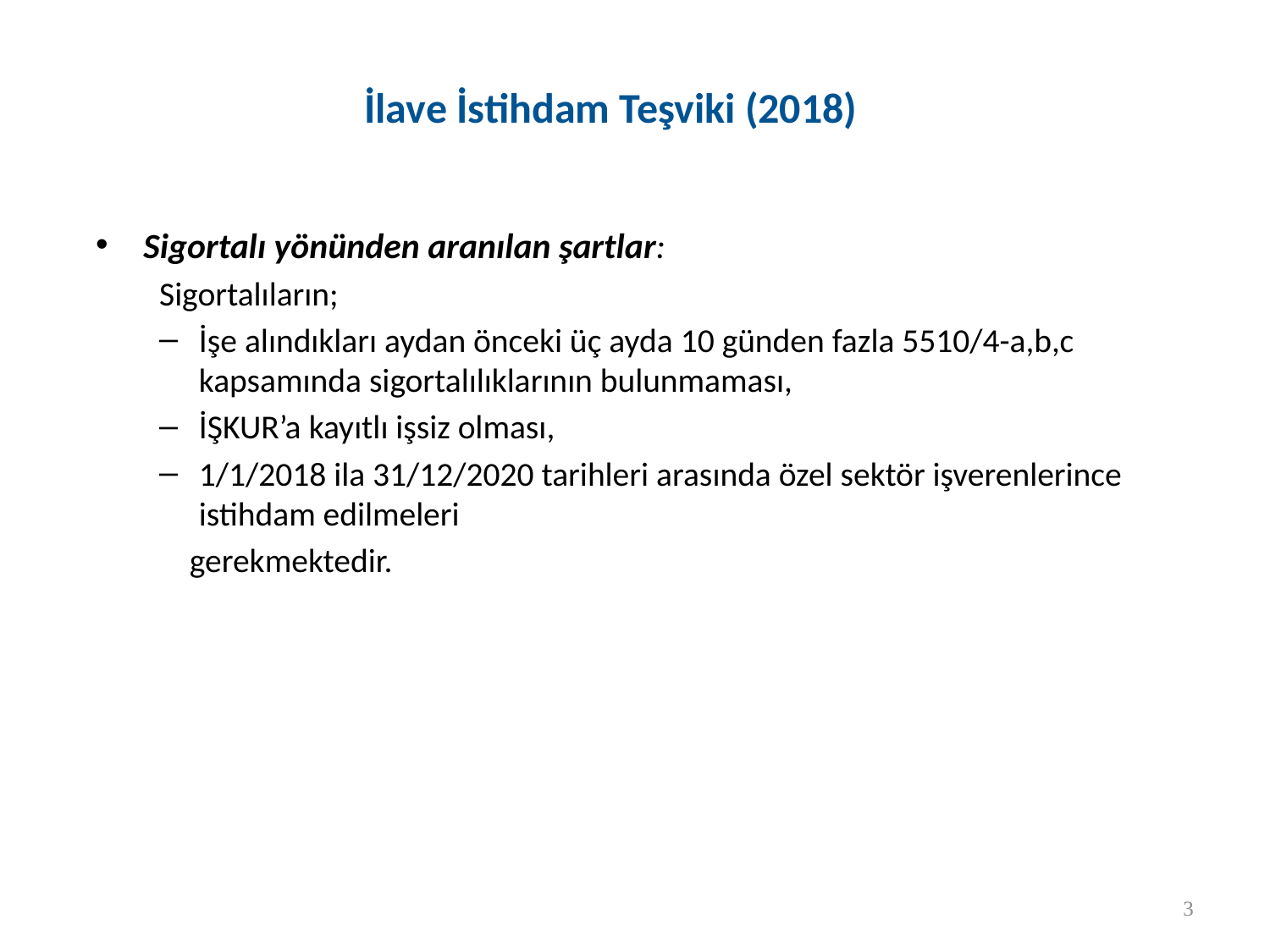

İlave İstihdam Teşviki (2018)
Sigortalı yönünden aranılan şartlar:
Sigortalıların;
İşe alındıkları aydan önceki üç ayda 10 günden fazla 5510/4-a,b,c kapsamında sigortalılıklarının bulunmaması,
İŞKUR’a kayıtlı işsiz olması,
1/1/2018 ila 31/12/2020 tarihleri arasında özel sektör işverenlerince istihdam edilmeleri
    gerekmektedir.

3